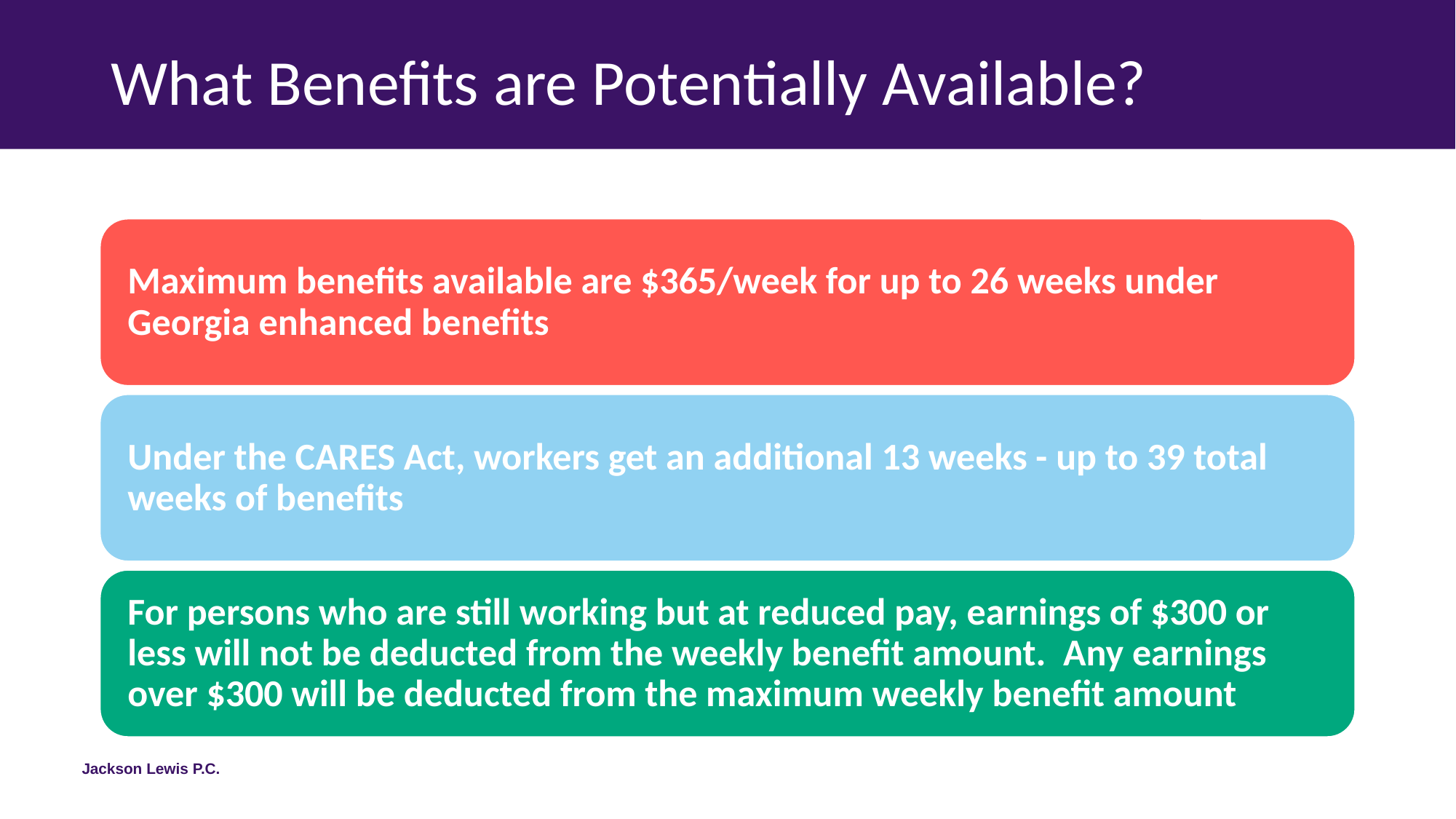

# What Benefits are Potentially Available?
Maximum benefits available are $365/week for up to 26 weeks under Georgia enhanced benefits
Under the CARES Act, workers get an additional 13 weeks - up to 39 total weeks of benefits
For persons who are still working but at reduced pay, earnings of $300 or less will not be deducted from the weekly benefit amount.  Any earnings over $300 will be deducted from the maximum weekly benefit amount
Jackson Lewis P.C.